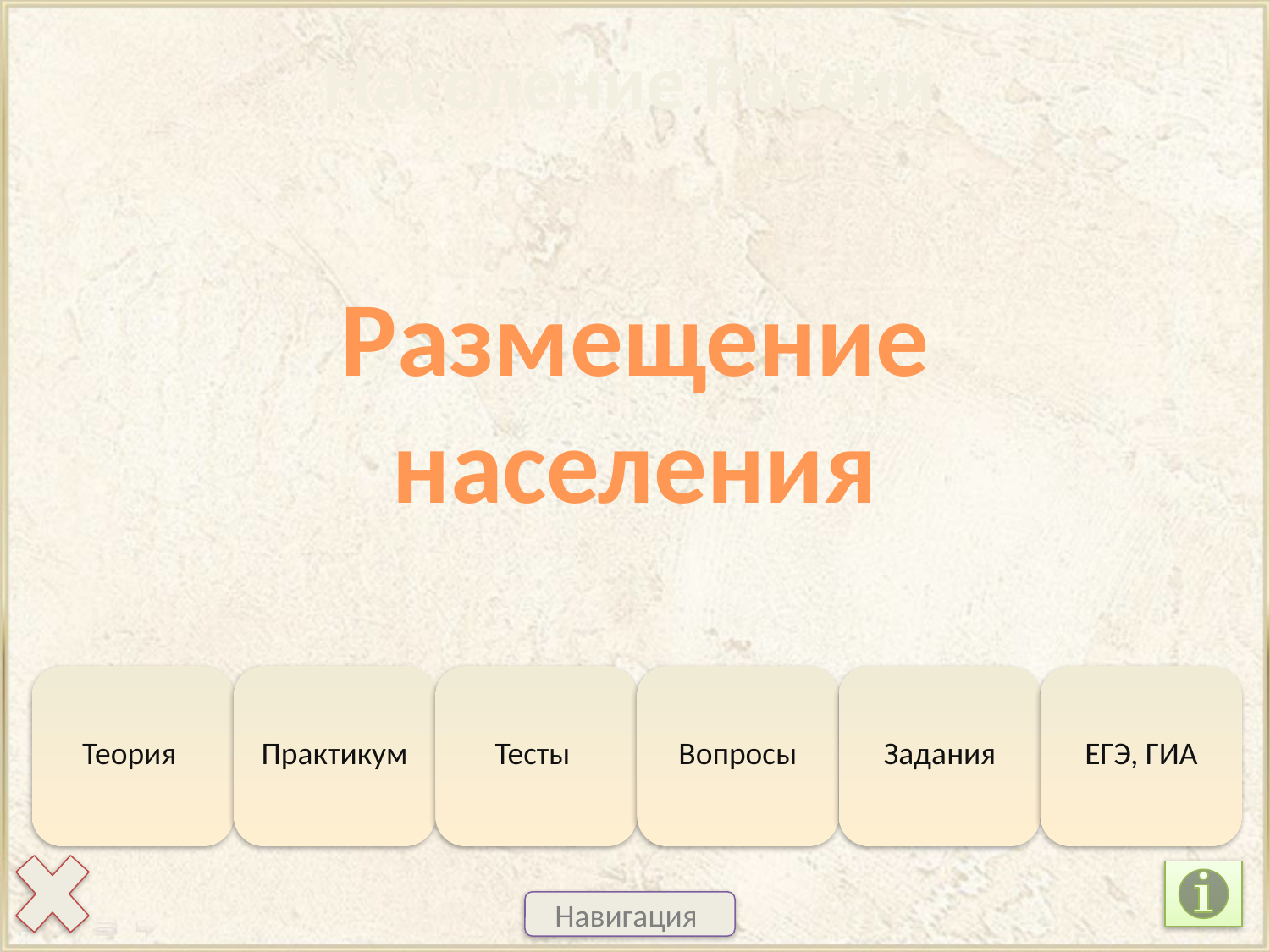

Население России
Размещение
населения
Теория
Задания
Практикум
Тесты
Вопросы
ЕГЭ, ГИА

Навигация